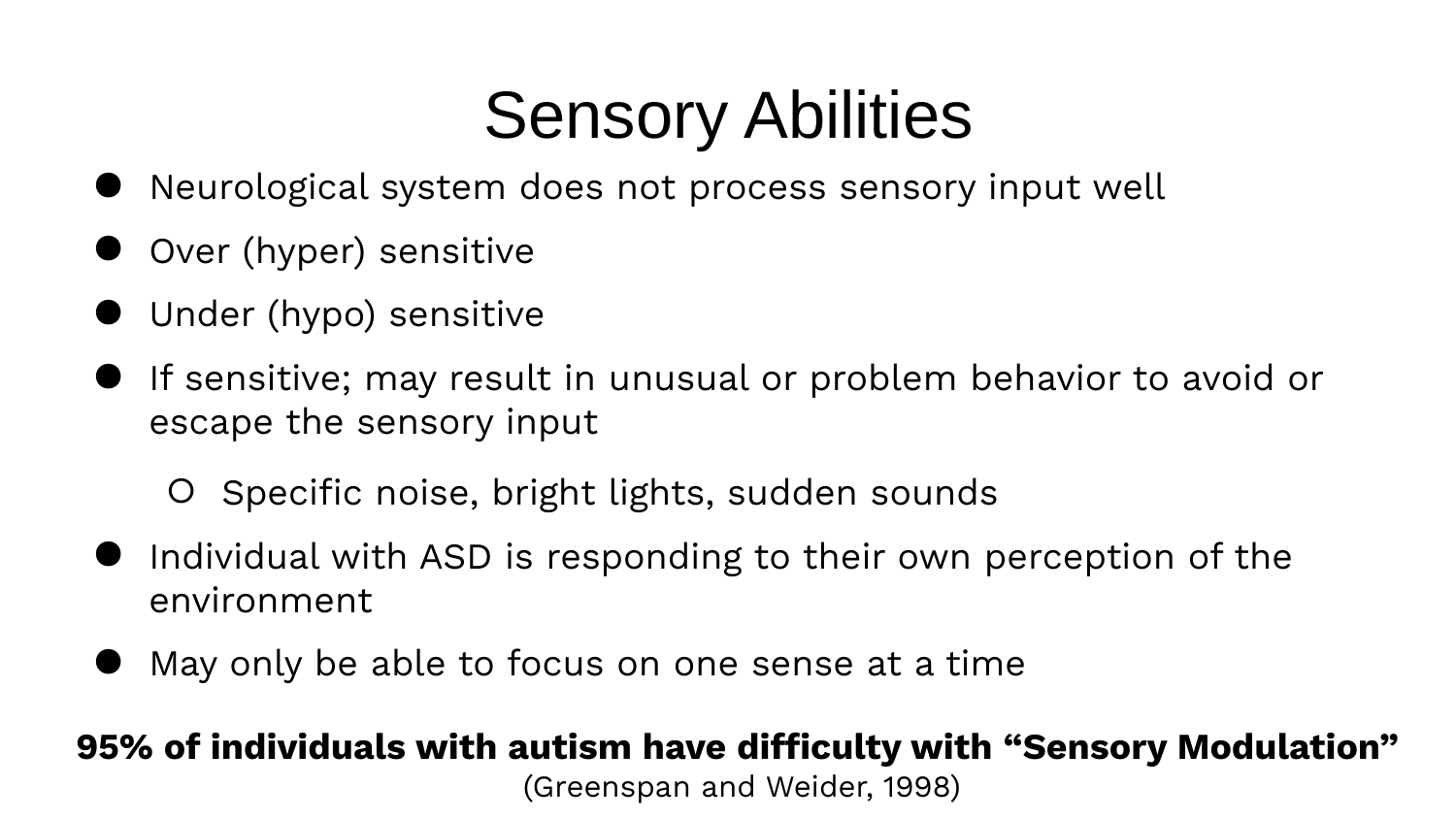

# Sensory Abilities
Neurological system does not process sensory input well
Over (hyper) sensitive
Under (hypo) sensitive
If sensitive; may result in unusual or problem behavior to avoid or escape the sensory input
Specific noise, bright lights, sudden sounds
Individual with ASD is responding to their own perception of the environment
May only be able to focus on one sense at a time

95% of individuals with autism have difficulty with “Sensory Modulation”
(Greenspan and Weider, 1998)